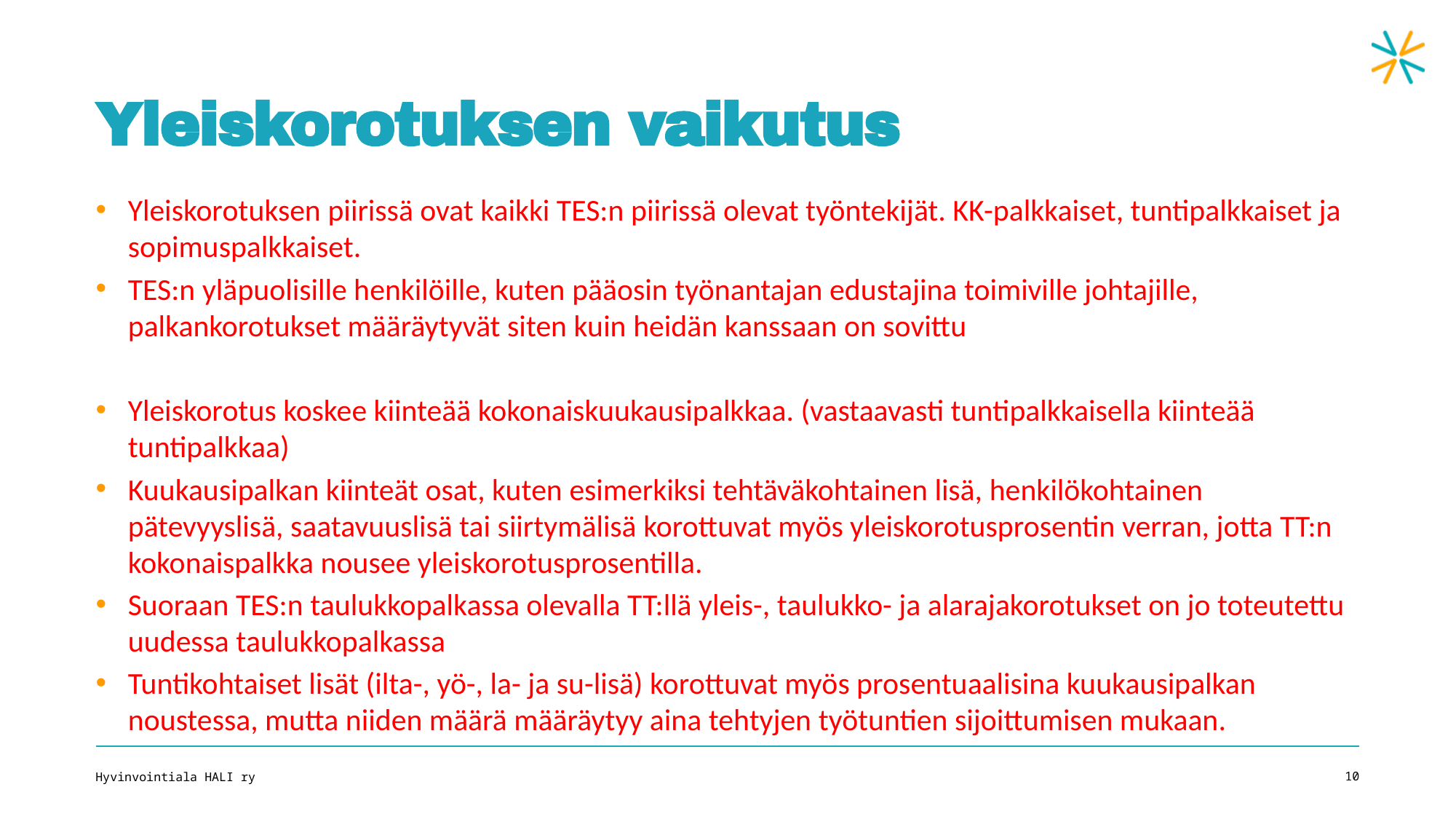

# Yleiskorotuksen vaikutus
Yleiskorotuksen piirissä ovat kaikki TES:n piirissä olevat työntekijät. KK-palkkaiset, tuntipalkkaiset ja sopimuspalkkaiset.
TES:n yläpuolisille henkilöille, kuten pääosin työnantajan edustajina toimiville johtajille, palkankorotukset määräytyvät siten kuin heidän kanssaan on sovittu

Yleiskorotus koskee kiinteää kokonaiskuukausipalkkaa. (vastaavasti tuntipalkkaisella kiinteää tuntipalkkaa)
Kuukausipalkan kiinteät osat, kuten esimerkiksi tehtäväkohtainen lisä, henkilökohtainen pätevyyslisä, saatavuuslisä tai siirtymälisä korottuvat myös yleiskorotusprosentin verran, jotta TT:n kokonaispalkka nousee yleiskorotusprosentilla.
Suoraan TES:n taulukkopalkassa olevalla TT:llä yleis-, taulukko- ja alarajakorotukset on jo toteutettu uudessa taulukkopalkassa
Tuntikohtaiset lisät (ilta-, yö-, la- ja su-lisä) korottuvat myös prosentuaalisina kuukausipalkan noustessa, mutta niiden määrä määräytyy aina tehtyjen työtuntien sijoittumisen mukaan.
Hyvinvointiala HALI ry
10